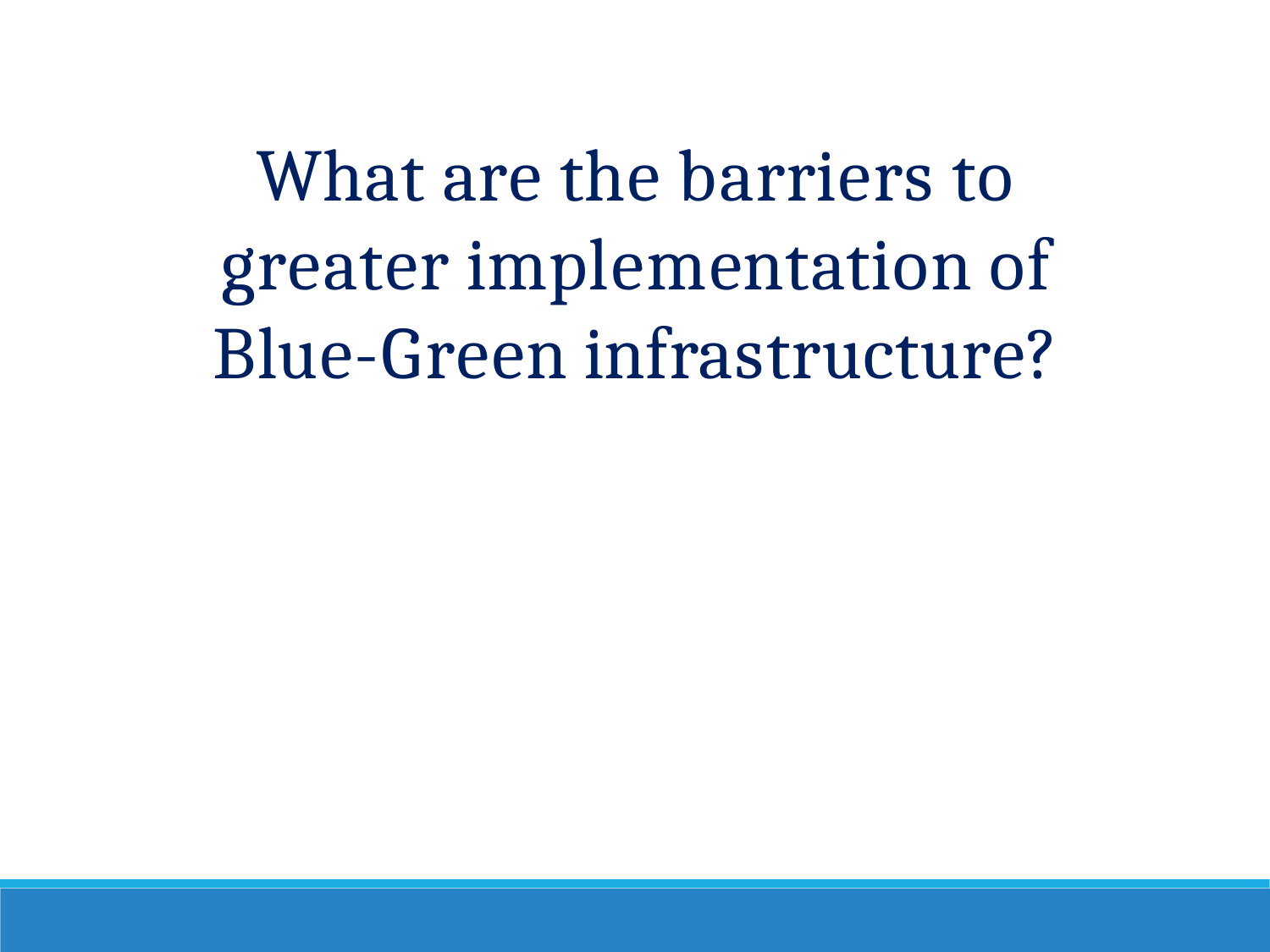

What are the barriers to greater implementation of Blue-Green infrastructure?